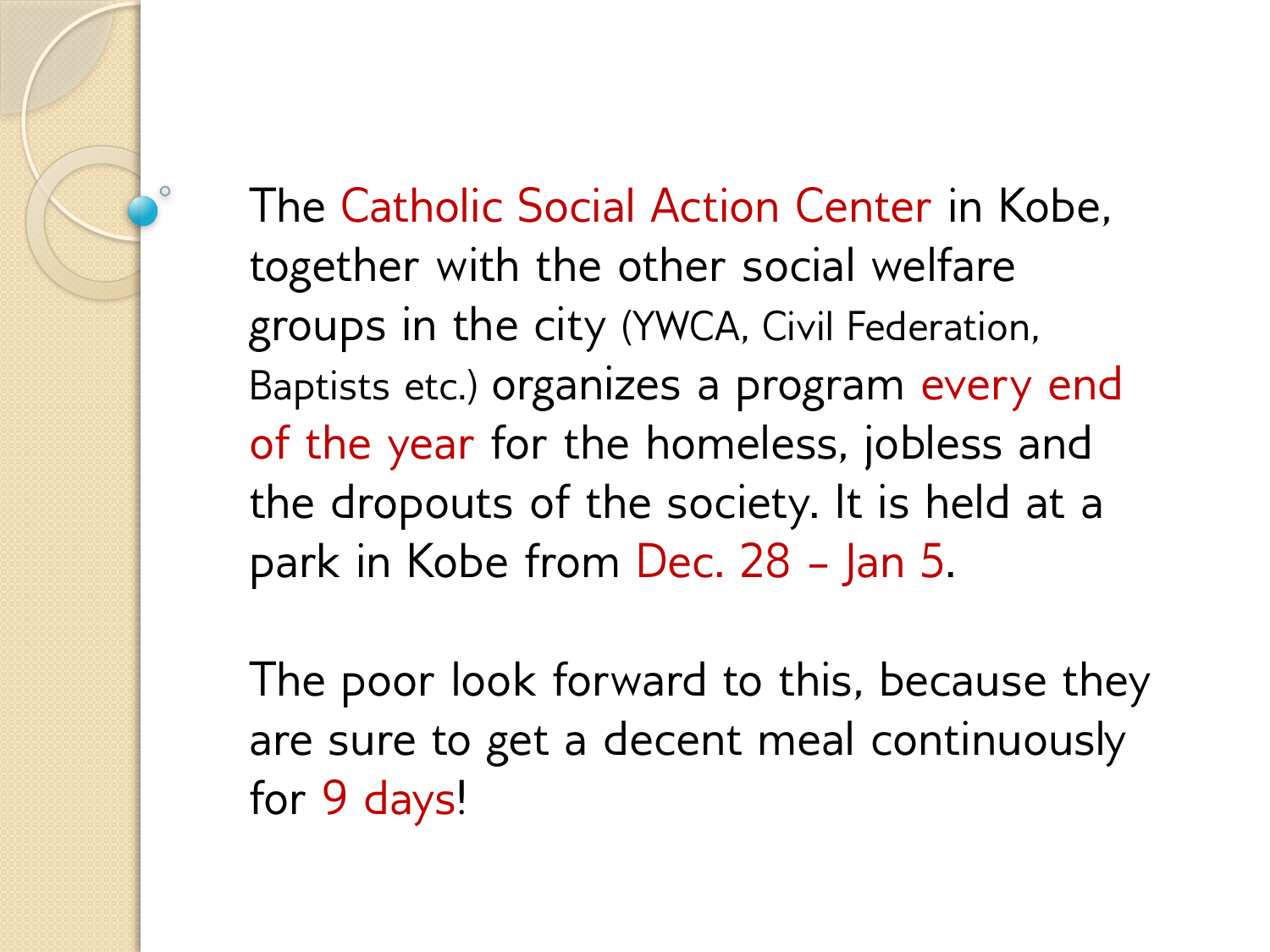

The Catholic Social Action Center in Kobe, together with the other social welfare groups in the city (YWCA, Civil Federation, Baptists etc.) organizes a program every end of the year for the homeless, jobless and the dropouts of the society. It is held at a park in Kobe from Dec. 28 – Jan 5.

The poor look forward to this, because they are sure to get a decent meal continuously for 9 days!